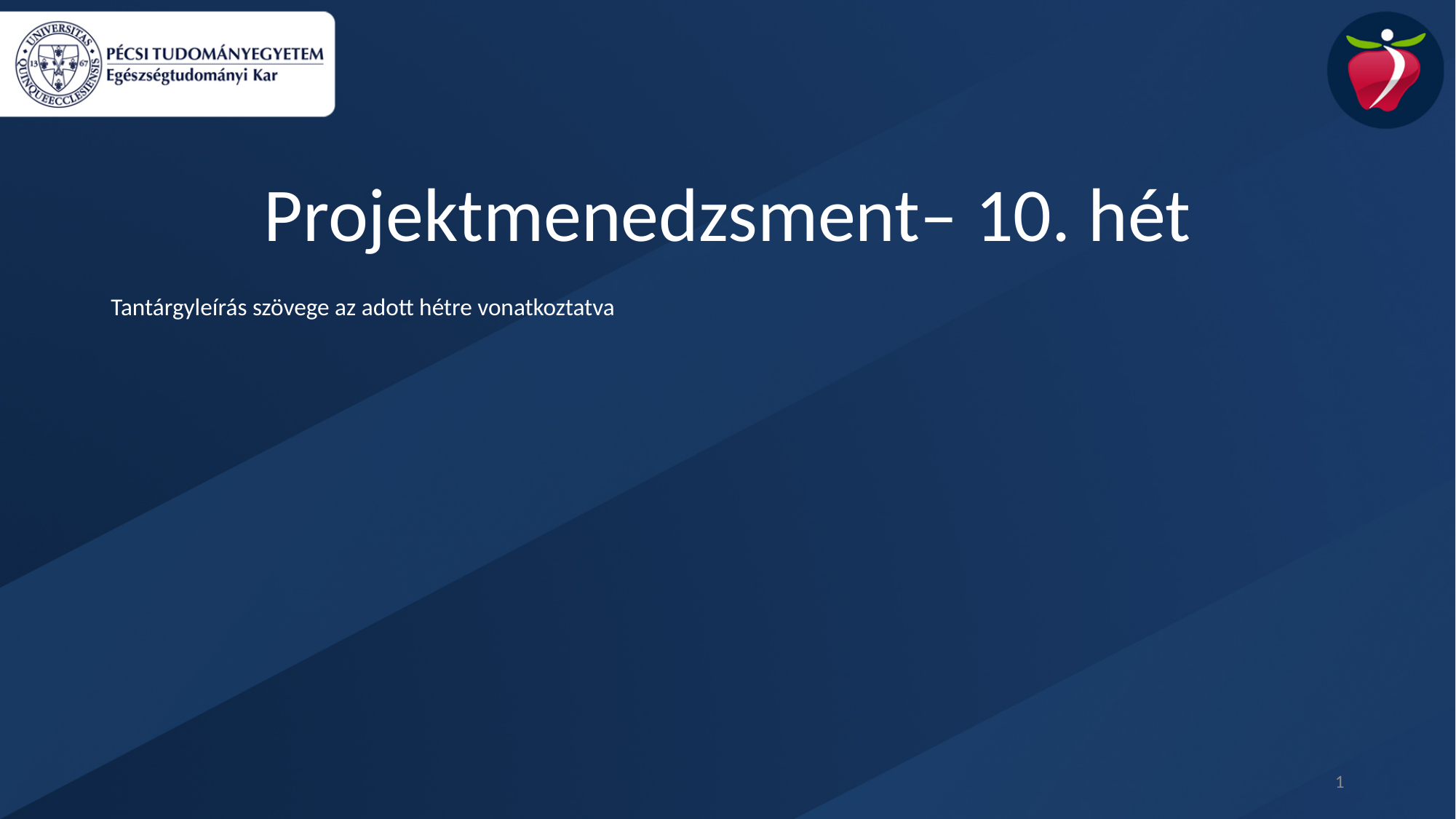

Projektmenedzsment– 10. hét
Tantárgyleírás szövege az adott hétre vonatkoztatva
1